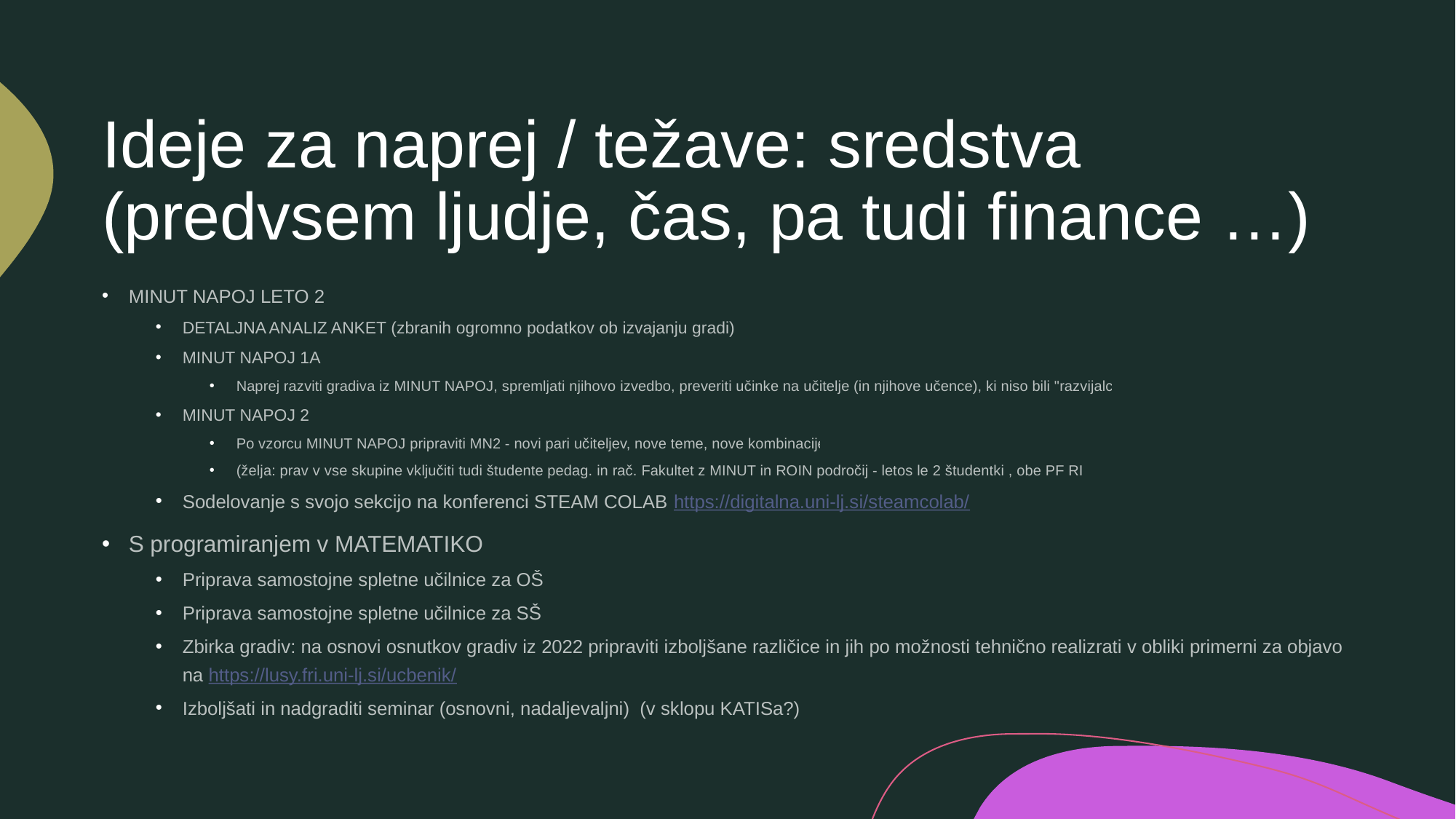

# Ideje za naprej / težave: sredstva (predvsem ljudje, čas, pa tudi finance …)
MINUT NAPOJ LETO 2
DETALJNA ANALIZ ANKET (zbranih ogromno podatkov ob izvajanju gradi)
MINUT NAPOJ 1A
Naprej razviti gradiva iz MINUT NAPOJ, spremljati njihovo izvedbo, preveriti učinke na učitelje (in njihove učence), ki niso bili "razvijalci"
MINUT NAPOJ 2
Po vzorcu MINUT NAPOJ pripraviti MN2 - novi pari učiteljev, nove teme, nove kombinacije
(želja: prav v vse skupine vključiti tudi študente pedag. in rač. Fakultet z MINUT in ROIN področij - letos le 2 študentki , obe PF RIN
Sodelovanje s svojo sekcijo na konferenci STEAM COLAB https://digitalna.uni-lj.si/steamcolab/
S programiranjem v MATEMATIKO
Priprava samostojne spletne učilnice za OŠ
Priprava samostojne spletne učilnice za SŠ
Zbirka gradiv: na osnovi osnutkov gradiv iz 2022 pripraviti izboljšane različice in jih po možnosti tehnično realizrati v obliki primerni za objavo na https://lusy.fri.uni-lj.si/ucbenik/
Izboljšati in nadgraditi seminar (osnovni, nadaljevaljni)  (v sklopu KATISa?)